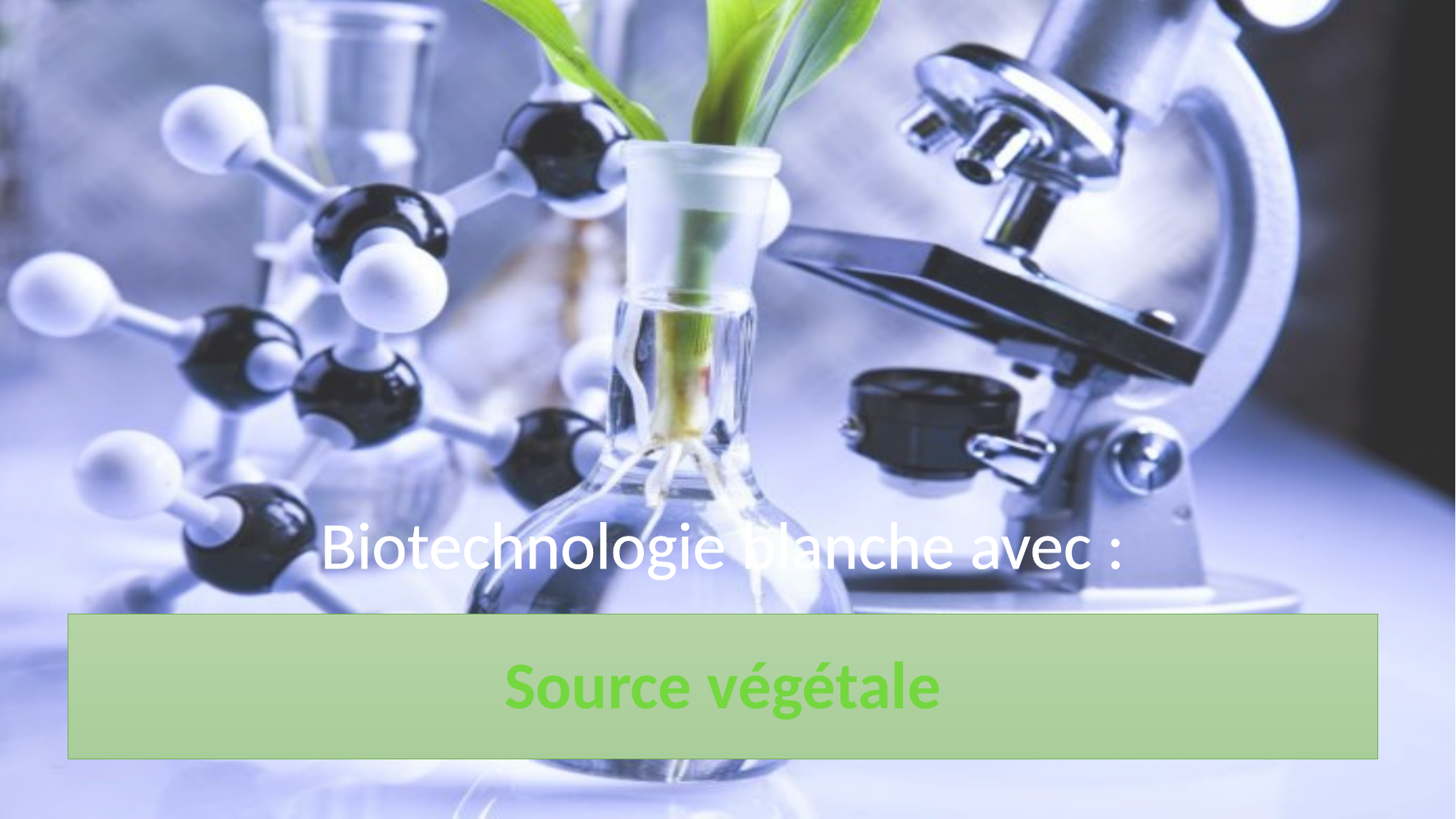

Biotechnologie blanche avec :
# Source végétale